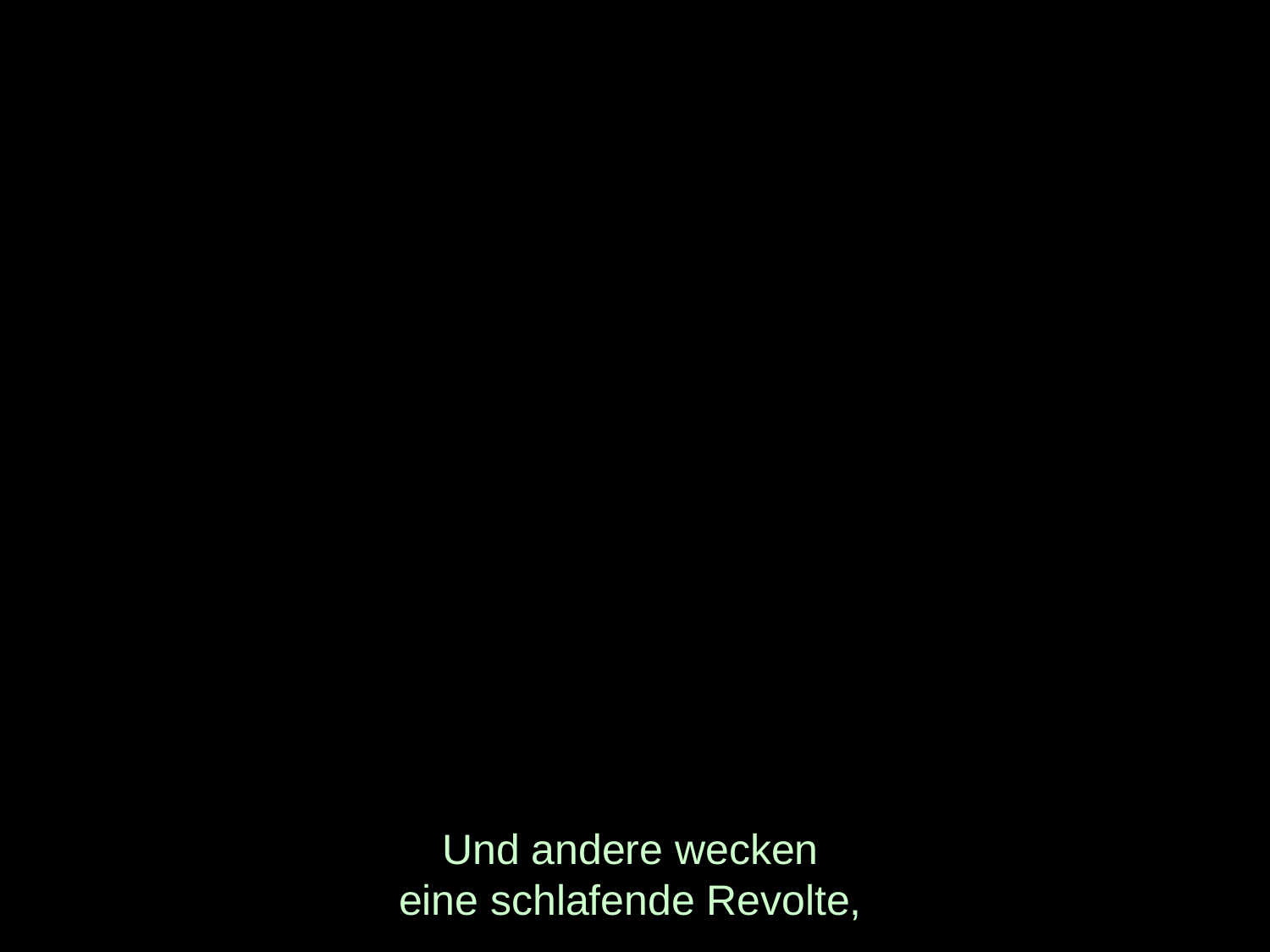

# Und andere wecken eine schlafende Revolte,